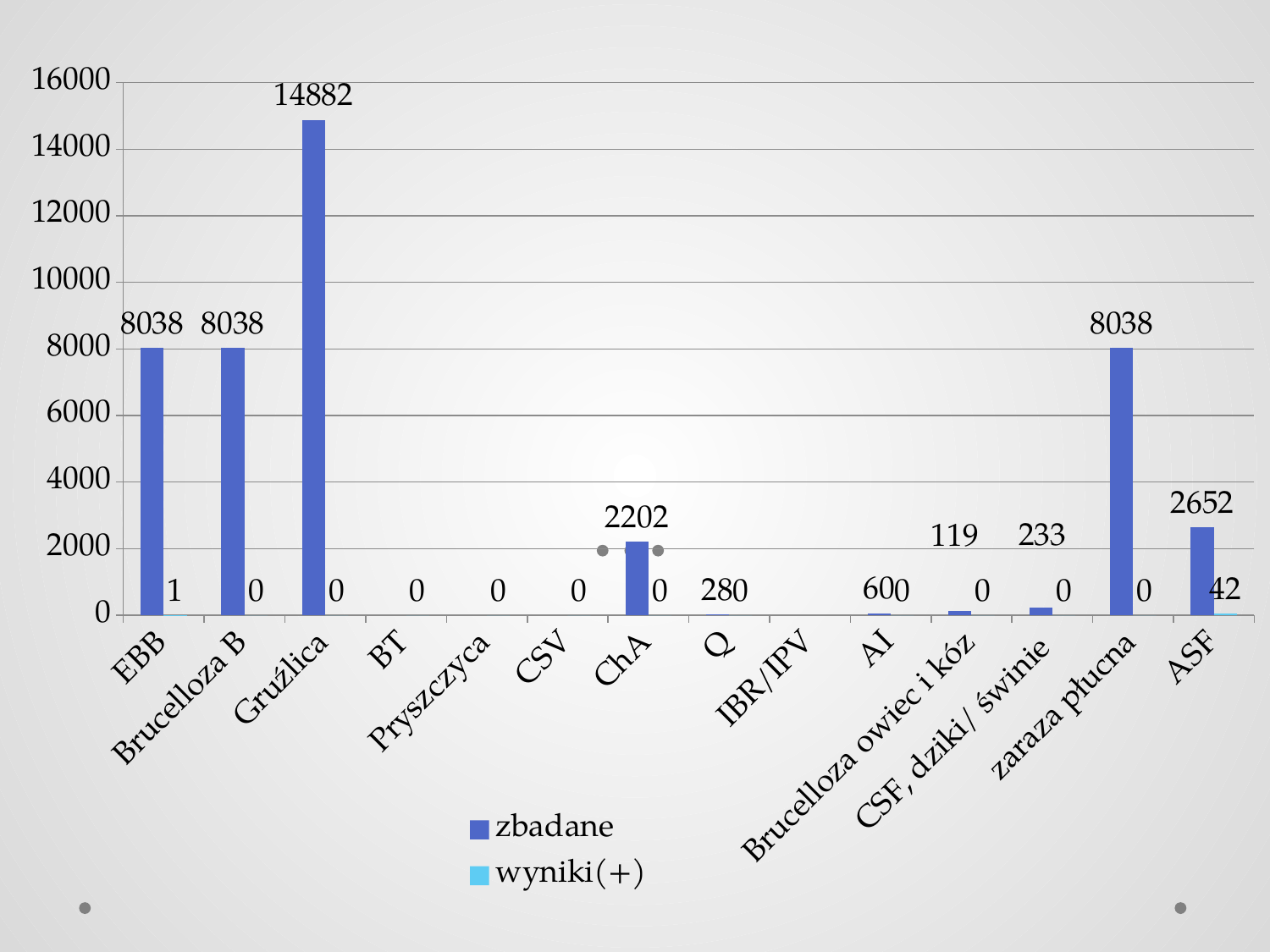

### Chart

| Category | zbadane | wyniki(+) |
|---|---|---|
| EBB | 8038.0 | 1.0 |
| Brucelloza B | 8038.0 | 0.0 |
| Gruźlica | 14882.0 | 0.0 |
| BT | None | 0.0 |
| Pryszczyca | None | 0.0 |
| CSV | None | 0.0 |
| ChA | 2202.0 | 0.0 |
| Q | 28.0 | 0.0 |
| IBR/IPV | None | None |
| AI | 60.0 | 0.0 |
| Brucelloza owiec i kóz | 119.0 | 0.0 |
| CSF, dziki/ świnie  | 233.0 | 0.0 |
| zaraza płucna | 8038.0 | 0.0 |
| ASF | 2652.0 | 42.0 |